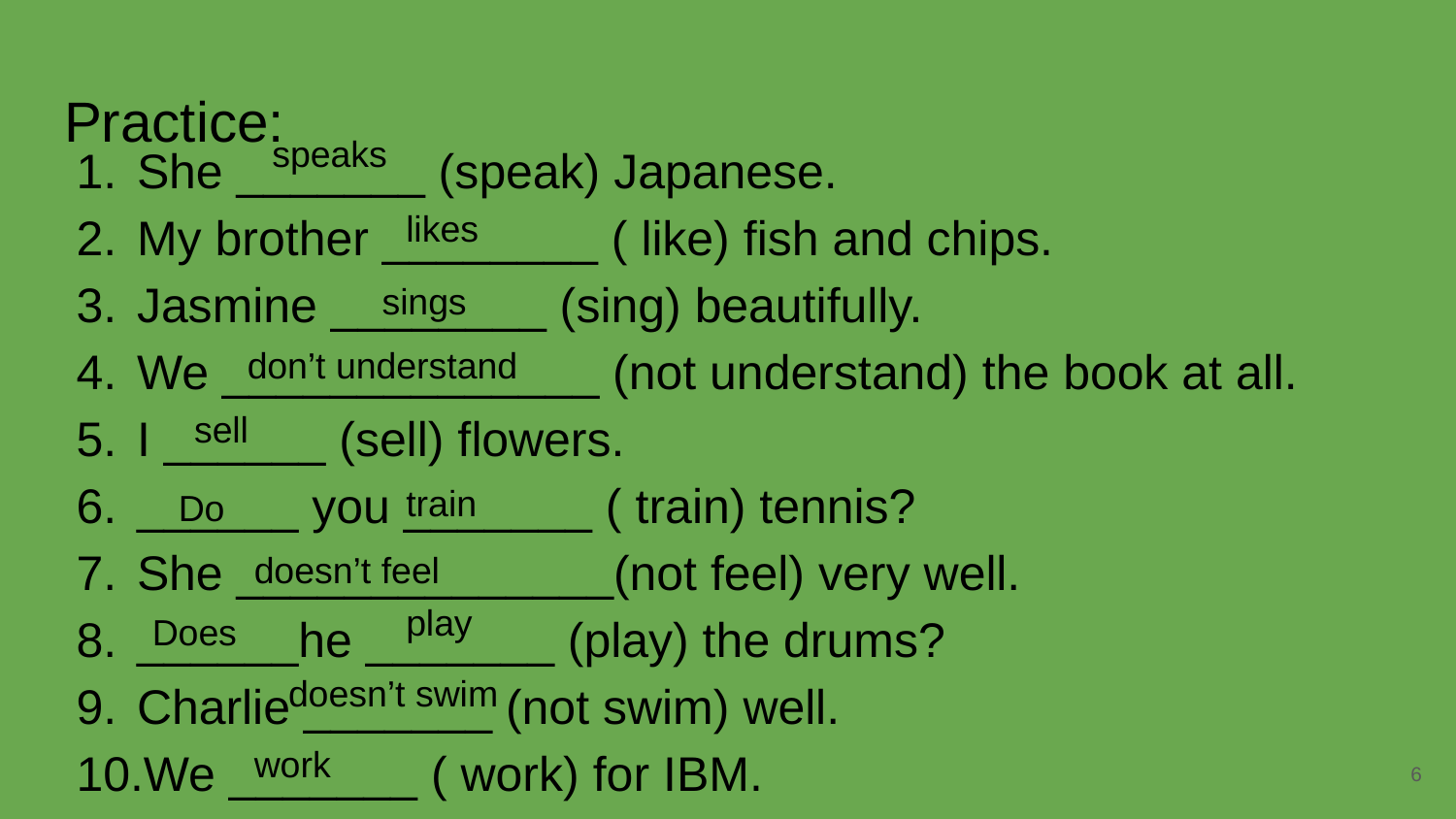

# Practice:
She _______ (speak) Japanese.
My brother ________ ( like) fish and chips.
Jasmine ________ (sing) beautifully.
We ______________ (not understand) the book at all.
I ______ (sell) flowers.
______ you _______ ( train) tennis?
She ______________(not feel) very well.
______he _______ (play) the drums?
Charlie _______ (not swim) well.
We _______ ( work) for IBM.
speaks
likes
sings
don’t understand
sell
train
Do
doesn’t feel
play
Does
doesn’t swim
work